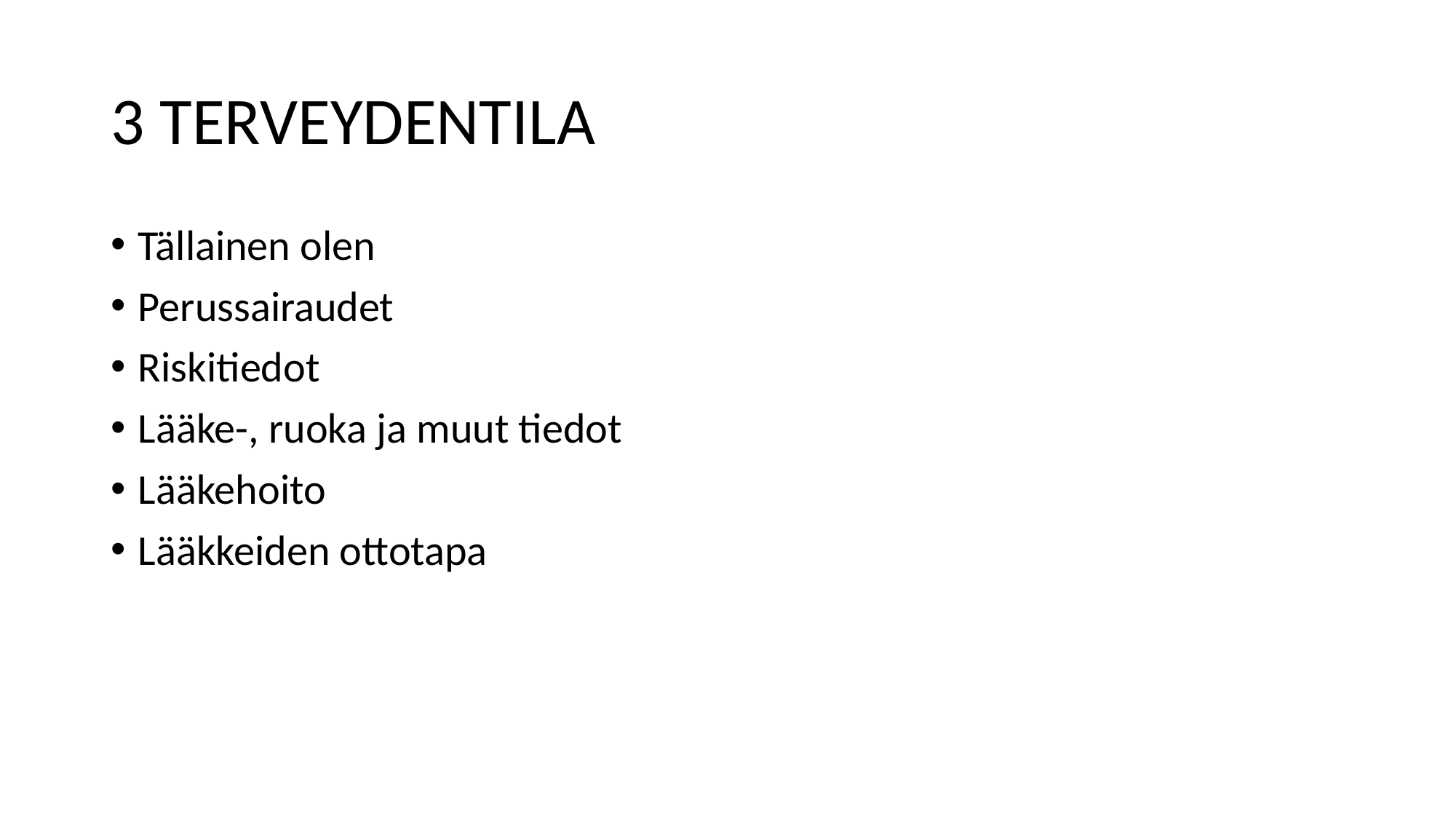

# 3 TERVEYDENTILA
Tällainen olen
Perussairaudet
Riskitiedot
Lääke-, ruoka ja muut tiedot
Lääkehoito
Lääkkeiden ottotapa